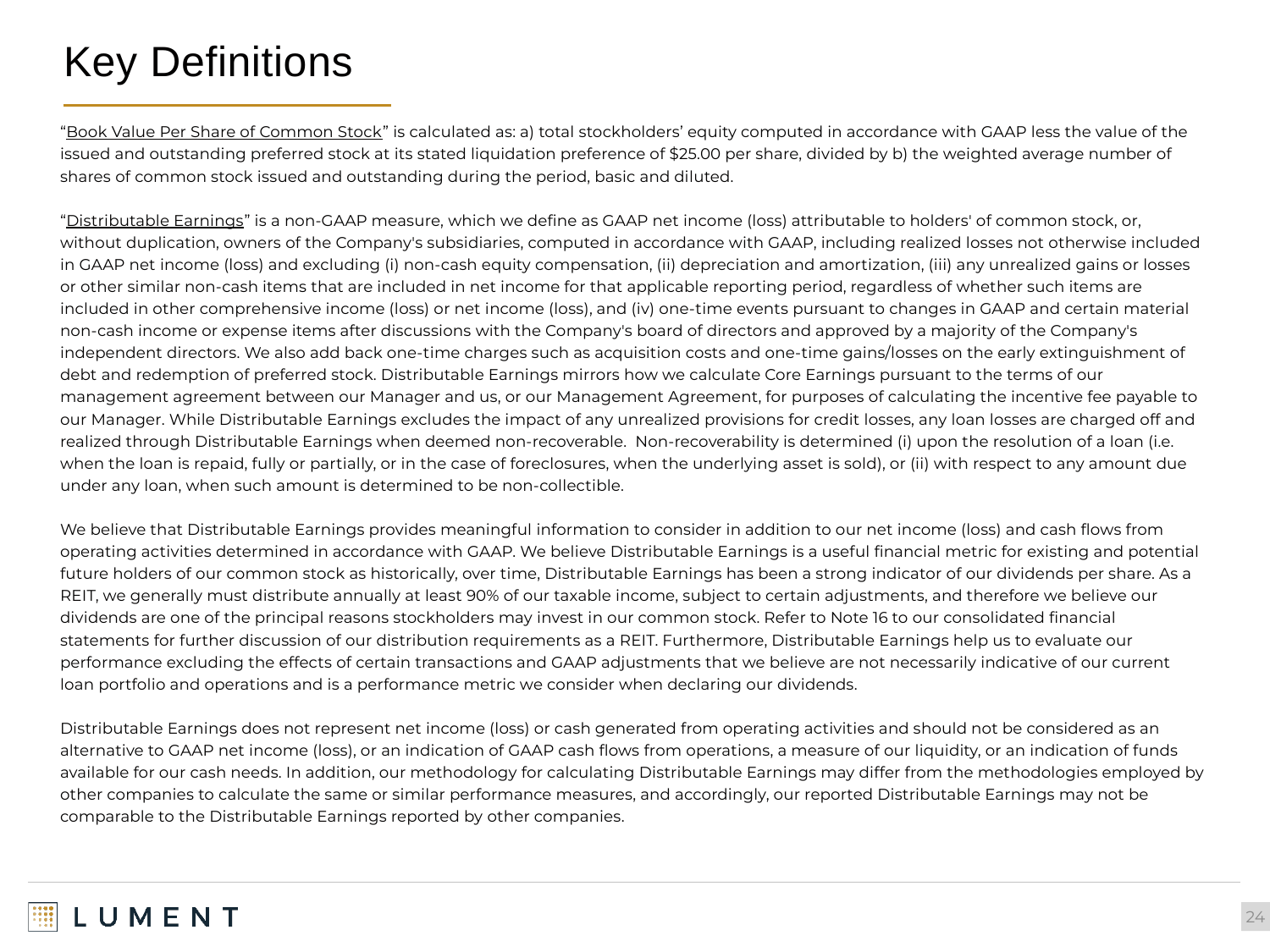

# Key Definitions
“Book Value Per Share of Common Stock” is calculated as: a) total stockholders’ equity computed in accordance with GAAP less the value of the issued and outstanding preferred stock at its stated liquidation preference of $25.00 per share, divided by b) the weighted average number of shares of common stock issued and outstanding during the period, basic and diluted.

“Distributable Earnings” is a non-GAAP measure, which we define as GAAP net income (loss) attributable to holders' of common stock, or, without duplication, owners of the Company's subsidiaries, computed in accordance with GAAP, including realized losses not otherwise included in GAAP net income (loss) and excluding (i) non-cash equity compensation, (ii) depreciation and amortization, (iii) any unrealized gains or losses or other similar non-cash items that are included in net income for that applicable reporting period, regardless of whether such items are included in other comprehensive income (loss) or net income (loss), and (iv) one-time events pursuant to changes in GAAP and certain material non-cash income or expense items after discussions with the Company's board of directors and approved by a majority of the Company's independent directors. We also add back one-time charges such as acquisition costs and one-time gains/losses on the early extinguishment of debt and redemption of preferred stock. Distributable Earnings mirrors how we calculate Core Earnings pursuant to the terms of our management agreement between our Manager and us, or our Management Agreement, for purposes of calculating the incentive fee payable to our Manager. While Distributable Earnings excludes the impact of any unrealized provisions for credit losses, any loan losses are charged off and realized through Distributable Earnings when deemed non-recoverable.  Non-recoverability is determined (i) upon the resolution of a loan (i.e. when the loan is repaid, fully or partially, or in the case of foreclosures, when the underlying asset is sold), or (ii) with respect to any amount due under any loan, when such amount is determined to be non-collectible.

We believe that Distributable Earnings provides meaningful information to consider in addition to our net income (loss) and cash flows from operating activities determined in accordance with GAAP. We believe Distributable Earnings is a useful financial metric for existing and potential future holders of our common stock as historically, over time, Distributable Earnings has been a strong indicator of our dividends per share. As a REIT, we generally must distribute annually at least 90% of our taxable income, subject to certain adjustments, and therefore we believe our dividends are one of the principal reasons stockholders may invest in our common stock. Refer to Note 16 to our consolidated financial statements for further discussion of our distribution requirements as a REIT. Furthermore, Distributable Earnings help us to evaluate our performance excluding the effects of certain transactions and GAAP adjustments that we believe are not necessarily indicative of our current loan portfolio and operations and is a performance metric we consider when declaring our dividends.

Distributable Earnings does not represent net income (loss) or cash generated from operating activities and should not be considered as an alternative to GAAP net income (loss), or an indication of GAAP cash flows from operations, a measure of our liquidity, or an indication of funds available for our cash needs. In addition, our methodology for calculating Distributable Earnings may differ from the methodologies employed by other companies to calculate the same or similar performance measures, and accordingly, our reported Distributable Earnings may not be comparable to the Distributable Earnings reported by other companies.

24